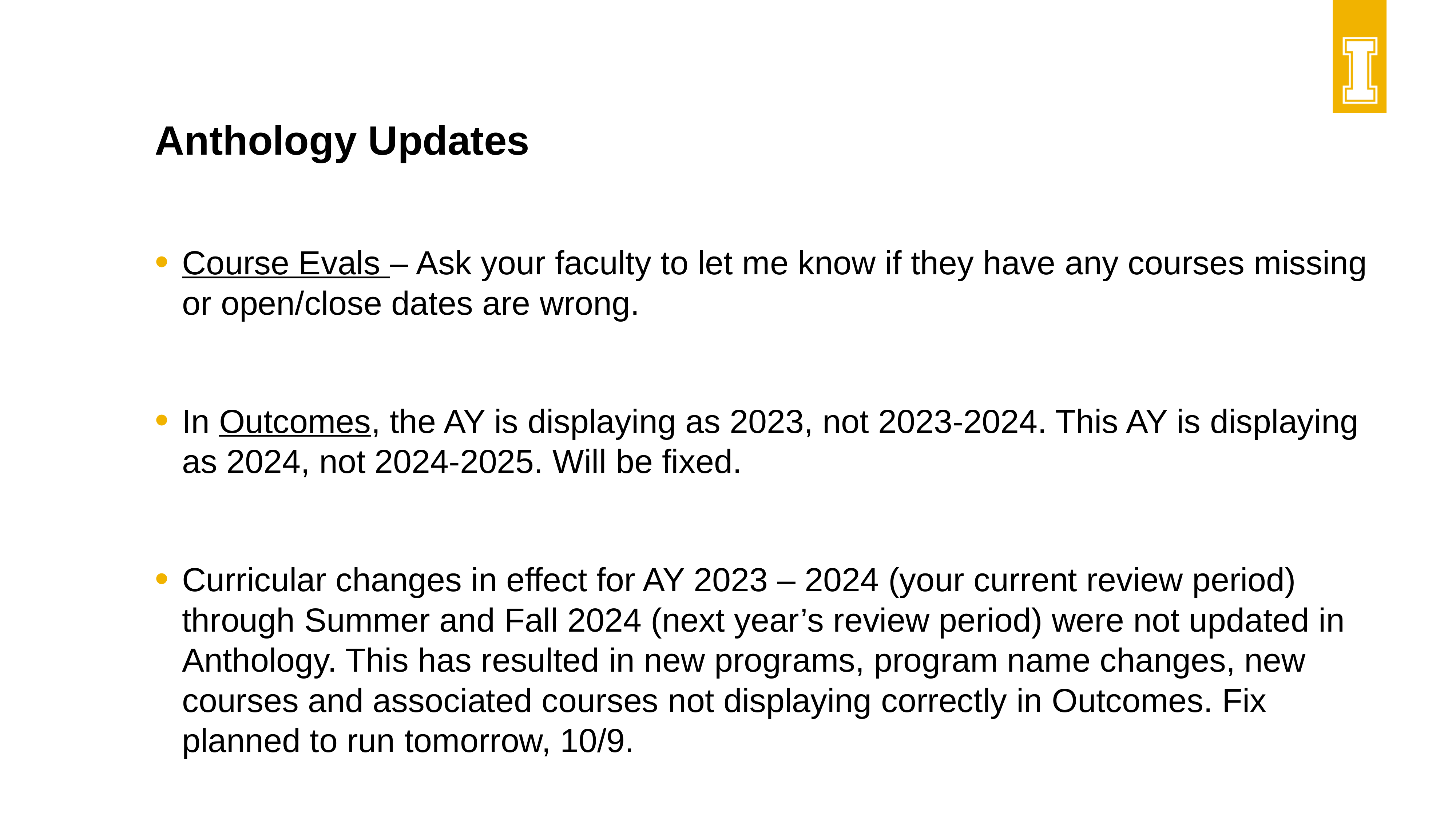

Anthology Updates

Course Evals – Ask your faculty to let me know if they have any courses missing or open/close dates are wrong.

In Outcomes, the AY is displaying as 2023, not 2023-2024. This AY is displaying as 2024, not 2024-2025. Will be fixed.

Curricular changes in effect for AY 2023 – 2024 (your current review period) through Summer and Fall 2024 (next year’s review period) were not updated in Anthology. This has resulted in new programs, program name changes, new courses and associated courses not displaying correctly in Outcomes. Fix planned to run tomorrow, 10/9.